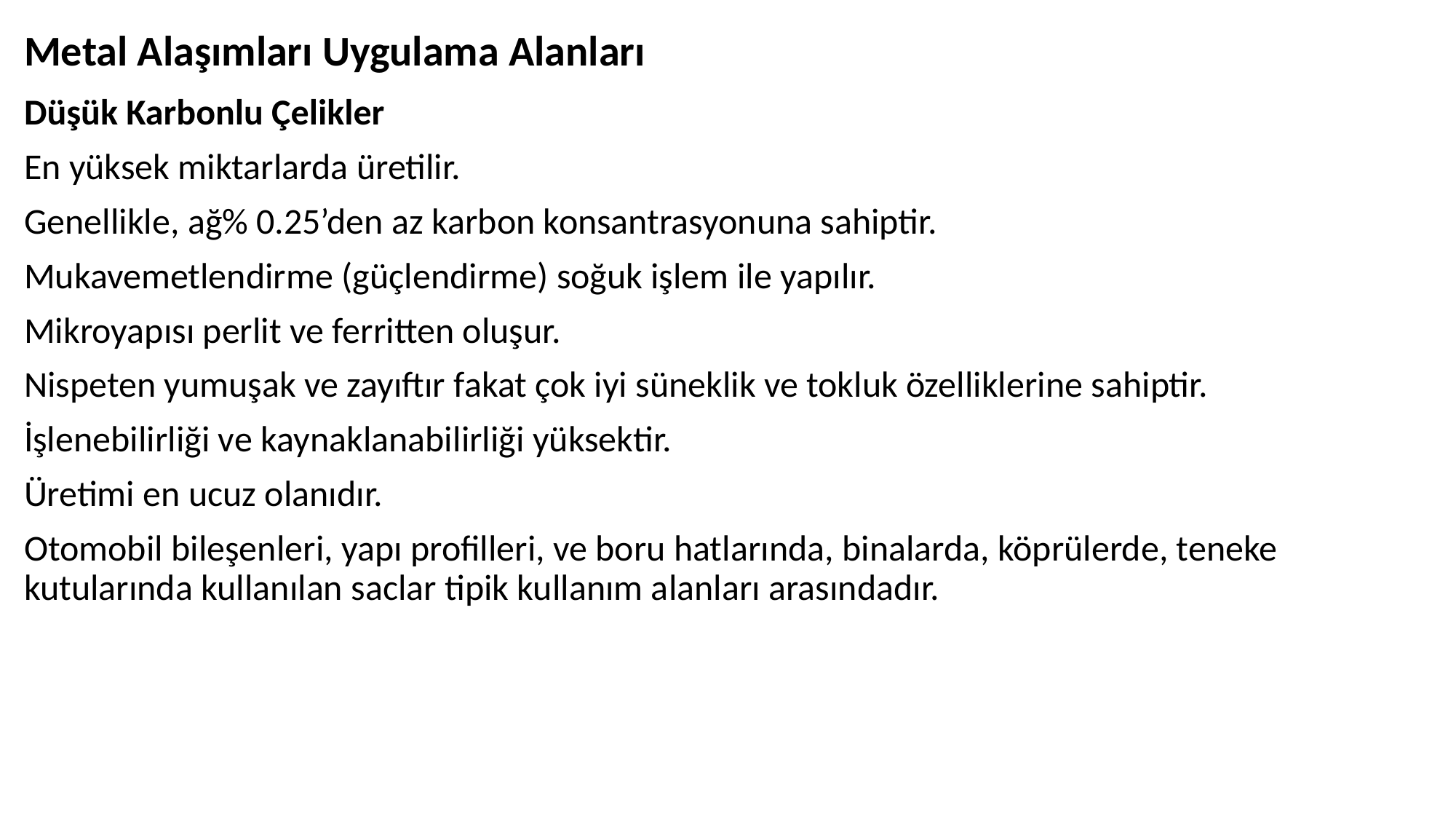

# Metal Alaşımları Uygulama Alanları
Düşük Karbonlu Çelikler
En yüksek miktarlarda üretilir.
Genellikle, ağ% 0.25’den az karbon konsantrasyonuna sahiptir.
Mukavemetlendirme (güçlendirme) soğuk işlem ile yapılır.
Mikroyapısı perlit ve ferritten oluşur.
Nispeten yumuşak ve zayıftır fakat çok iyi süneklik ve tokluk özelliklerine sahiptir.
İşlenebilirliği ve kaynaklanabilirliği yüksektir.
Üretimi en ucuz olanıdır.
Otomobil bileşenleri, yapı profilleri, ve boru hatlarında, binalarda, köprülerde, teneke kutularında kullanılan saclar tipik kullanım alanları arasındadır.